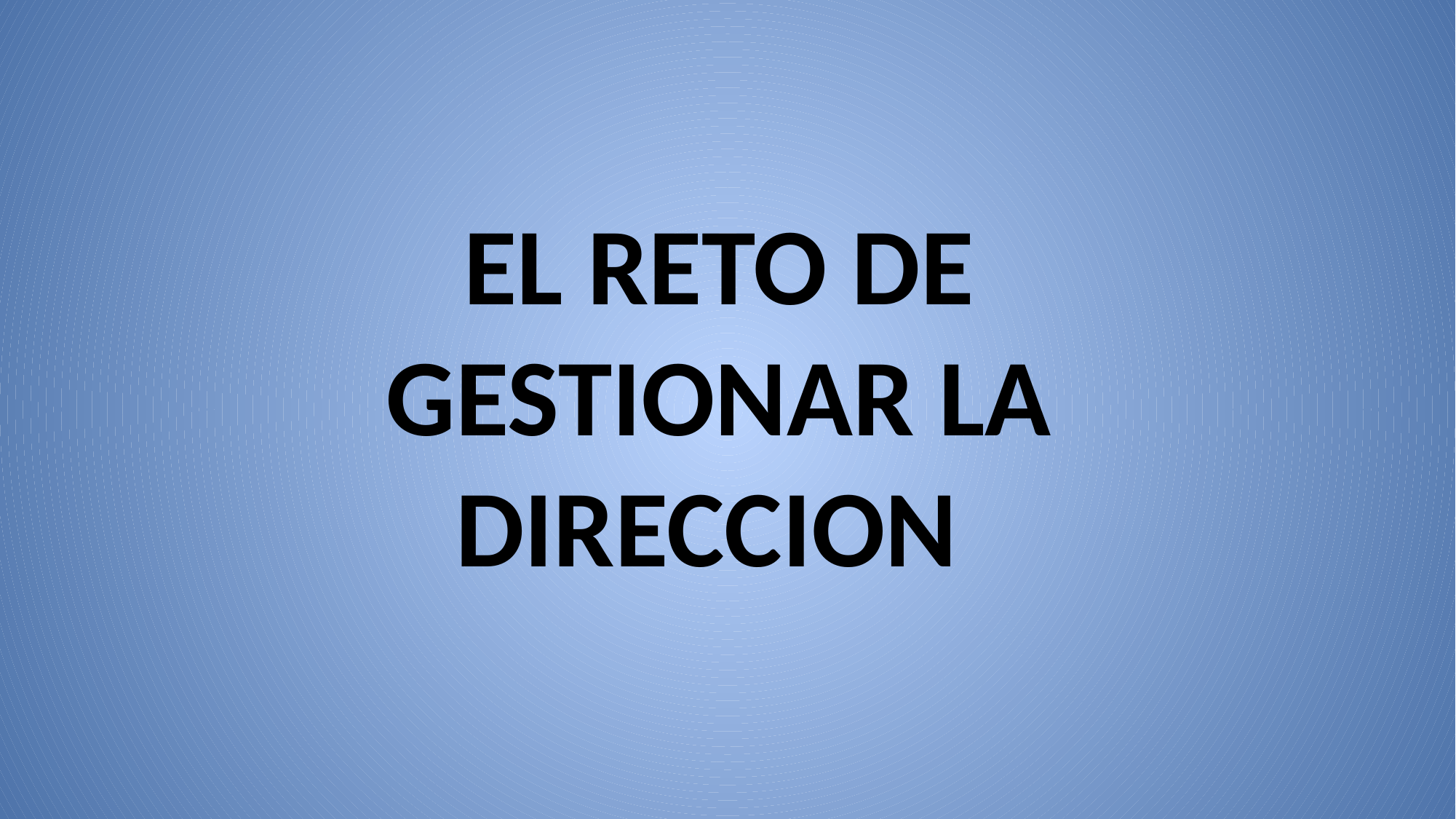

# EL RETO DE GESTIONAR LA DIRECCION